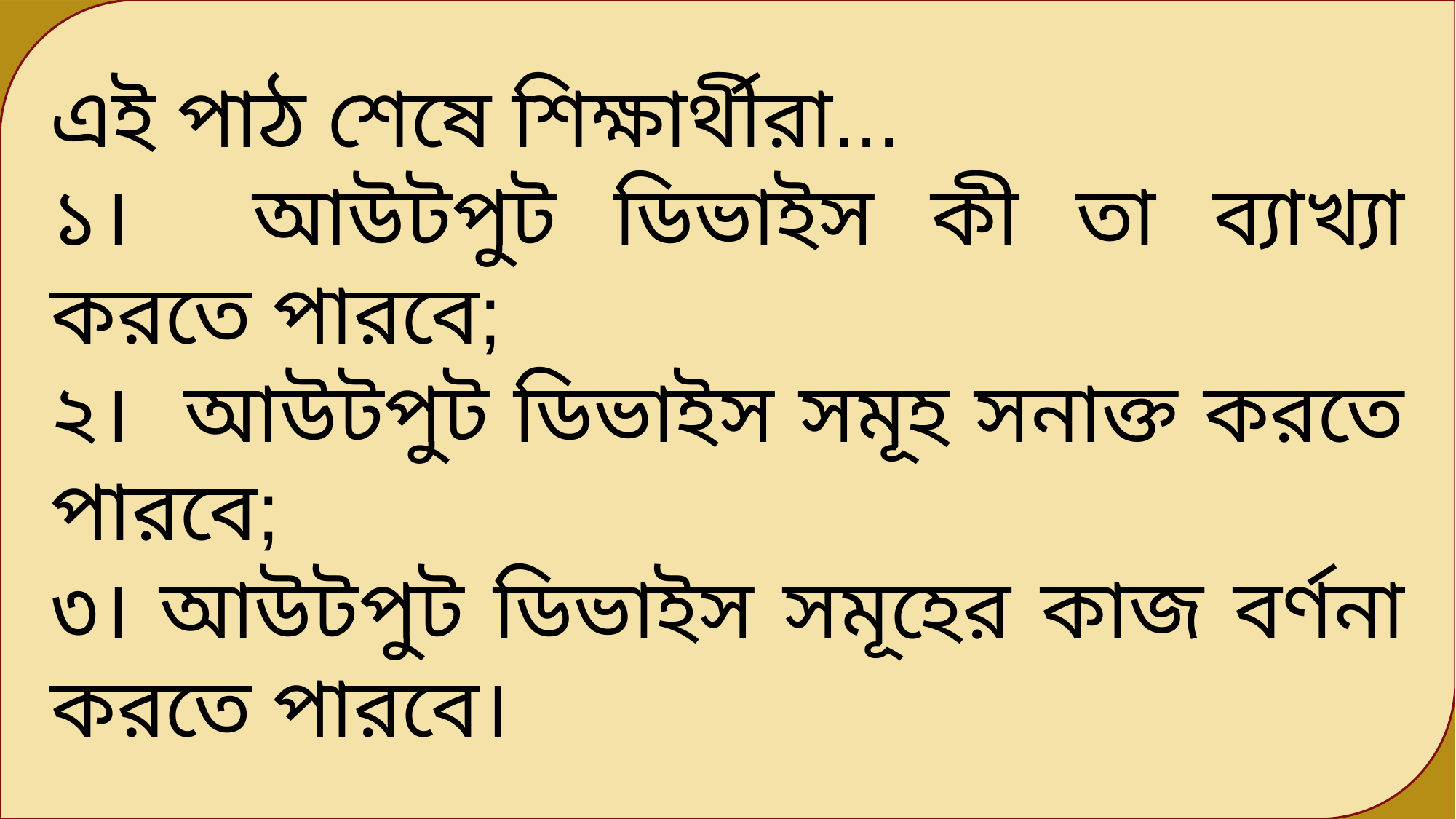

এই পাঠ শেষে শিক্ষার্থীরা...
১। 	 আউটপুট ডিভাইস কী তা ব্যাখ্যা করতে পারবে;
২।	 আউটপুট ডিভাইস সমূহ সনাক্ত করতে পারবে;
৩। আউটপুট ডিভাইস সমূহের কাজ বর্ণনা করতে পারবে।